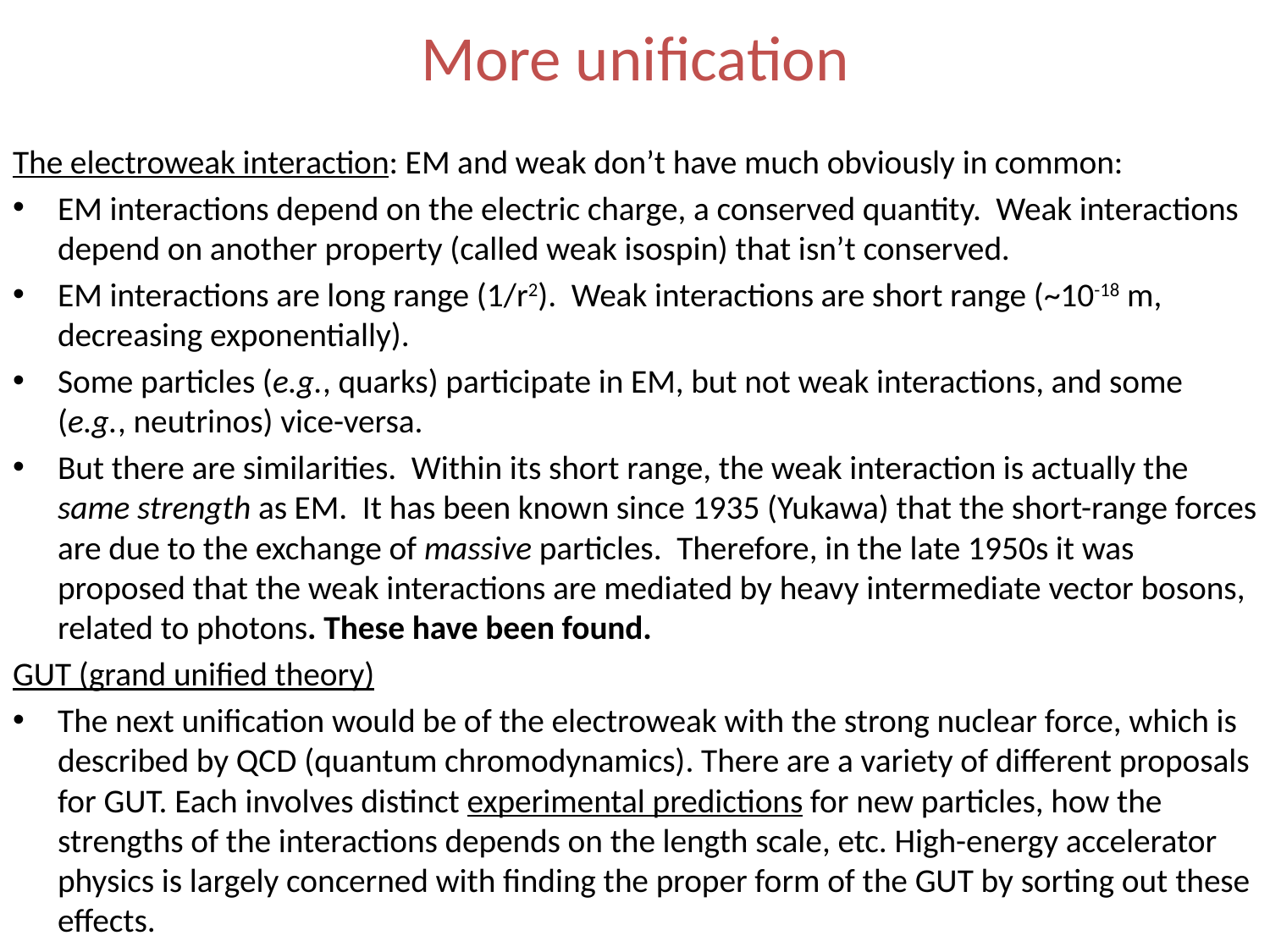

# More unification
The electroweak interaction: EM and weak don’t have much obviously in common:
EM interactions depend on the electric charge, a conserved quantity.  Weak interactions depend on another property (called weak isospin) that isn’t conserved.
EM interactions are long range (1/r2).  Weak interactions are short range (~10-18 m, decreasing exponentially).
Some particles (e.g., quarks) participate in EM, but not weak interactions, and some (e.g., neutrinos) vice-versa.
But there are similarities.  Within its short range, the weak interaction is actually the same strength as EM.  It has been known since 1935 (Yukawa) that the short-range forces are due to the exchange of massive particles.  Therefore, in the late 1950s it was proposed that the weak interactions are mediated by heavy intermediate vector bosons, related to photons. These have been found.
GUT (grand unified theory)
The next unification would be of the electroweak with the strong nuclear force, which is described by QCD (quantum chromodynamics). There are a variety of different proposals for GUT. Each involves distinct experimental predictions for new particles, how the strengths of the interactions depends on the length scale, etc. High-energy accelerator physics is largely concerned with finding the proper form of the GUT by sorting out these effects.